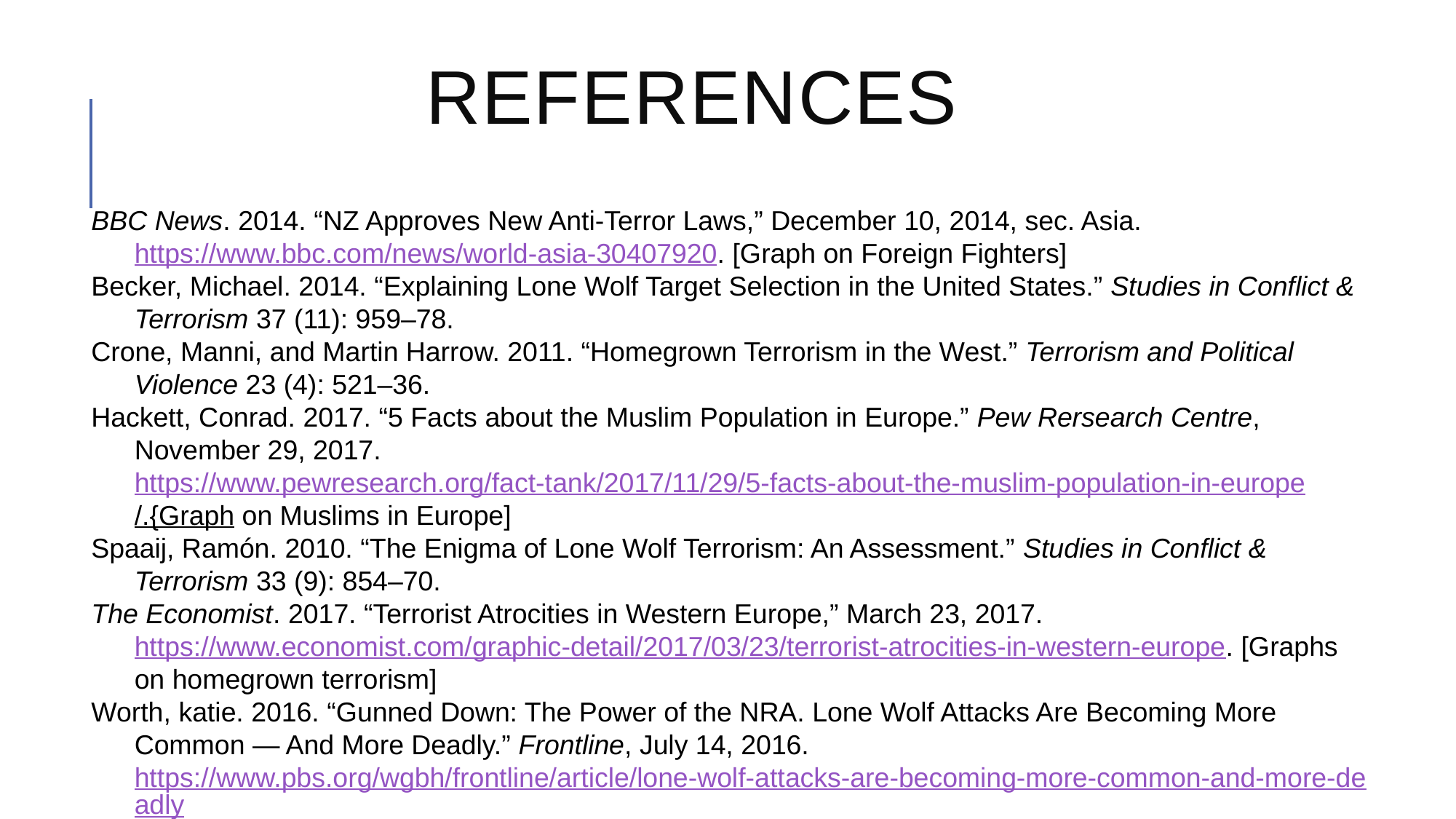

# References
BBC News. 2014. “NZ Approves New Anti-Terror Laws,” December 10, 2014, sec. Asia. https://www.bbc.com/news/world-asia-30407920. [Graph on Foreign Fighters]
Becker, Michael. 2014. “Explaining Lone Wolf Target Selection in the United States.” Studies in Conflict & Terrorism 37 (11): 959–78.
Crone, Manni, and Martin Harrow. 2011. “Homegrown Terrorism in the West.” Terrorism and Political Violence 23 (4): 521–36.
Hackett, Conrad. 2017. “5 Facts about the Muslim Population in Europe.” Pew Rersearch Centre, November 29, 2017. https://www.pewresearch.org/fact-tank/2017/11/29/5-facts-about-the-muslim-population-in-europe/.{Graph on Muslims in Europe]
Spaaij, Ramón. 2010. “The Enigma of Lone Wolf Terrorism: An Assessment.” Studies in Conflict & Terrorism 33 (9): 854–70.
The Economist. 2017. “Terrorist Atrocities in Western Europe,” March 23, 2017. https://www.economist.com/graphic-detail/2017/03/23/terrorist-atrocities-in-western-europe. [Graphs on homegrown terrorism]
Worth, katie. 2016. “Gunned Down: The Power of the NRA. Lone Wolf Attacks Are Becoming More Common — And More Deadly.” Frontline, July 14, 2016. https://www.pbs.org/wgbh/frontline/article/lone-wolf-attacks-are-becoming-more-common-and-more-deadly/. [Graphs on lonewolves]